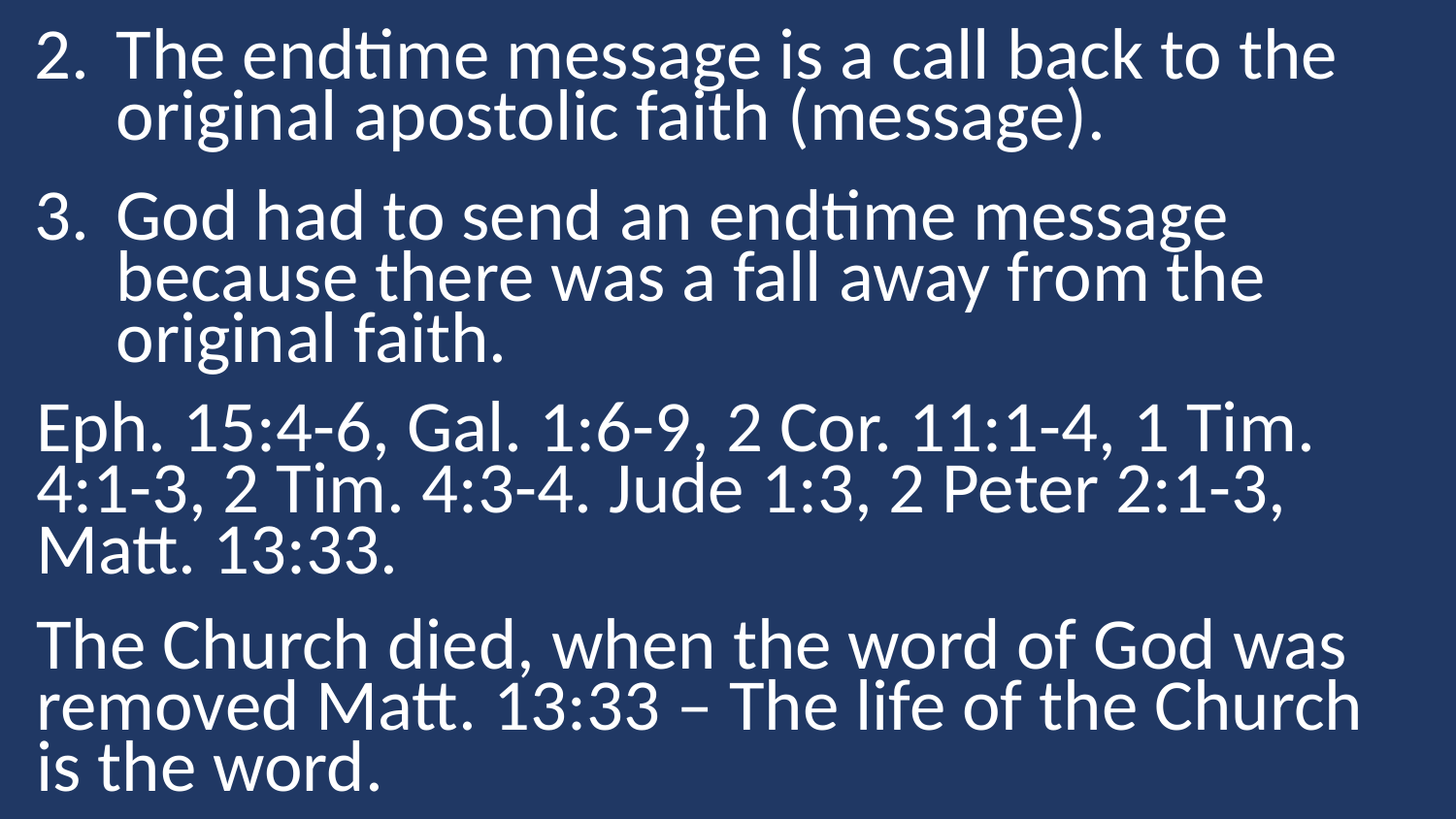

The endtime message is a call back to the original apostolic faith (message).

God had to send an endtime message because there was a fall away from the original faith.

Eph. 15:4-6, Gal. 1:6-9, 2 Cor. 11:1-4, 1 Tim. 4:1-3, 2 Tim. 4:3-4. Jude 1:3, 2 Peter 2:1-3,  Matt. 13:33.

The Church died, when the word of God was removed Matt. 13:33 – The life of the Church is the word.